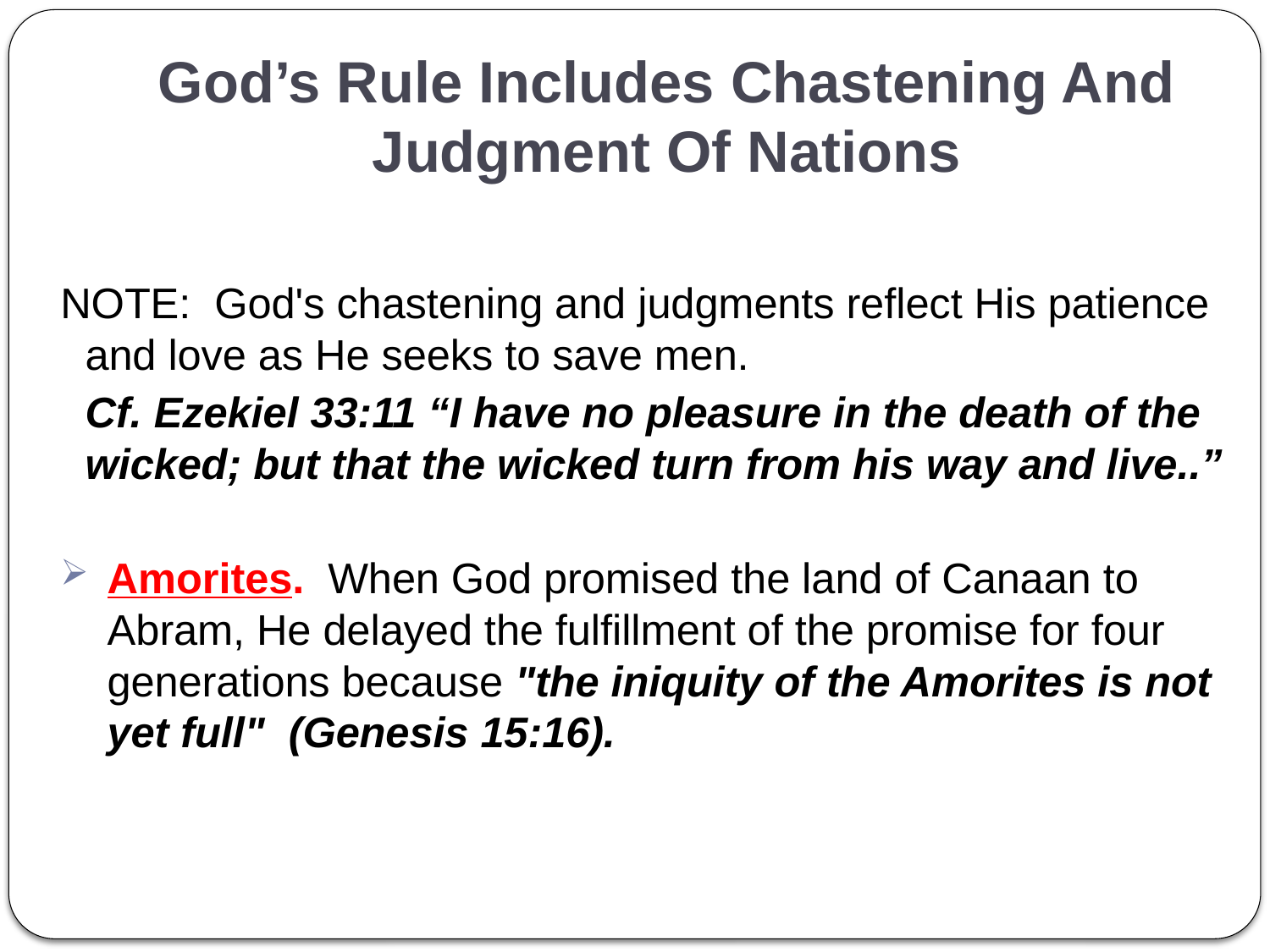

# God’s Rule Includes Chastening And Judgment Of Nations
NOTE:  God's chastening and judgments reflect His patience and love as He seeks to save men.
  	Cf. Ezekiel 33:11 “I have no pleasure in the death of the wicked; but that the wicked turn from his way and live..”

Amorites.  When God promised the land of Canaan to Abram, He delayed the fulfillment of the promise for four generations because "the iniquity of the Amorites is not yet full"  (Genesis 15:16).